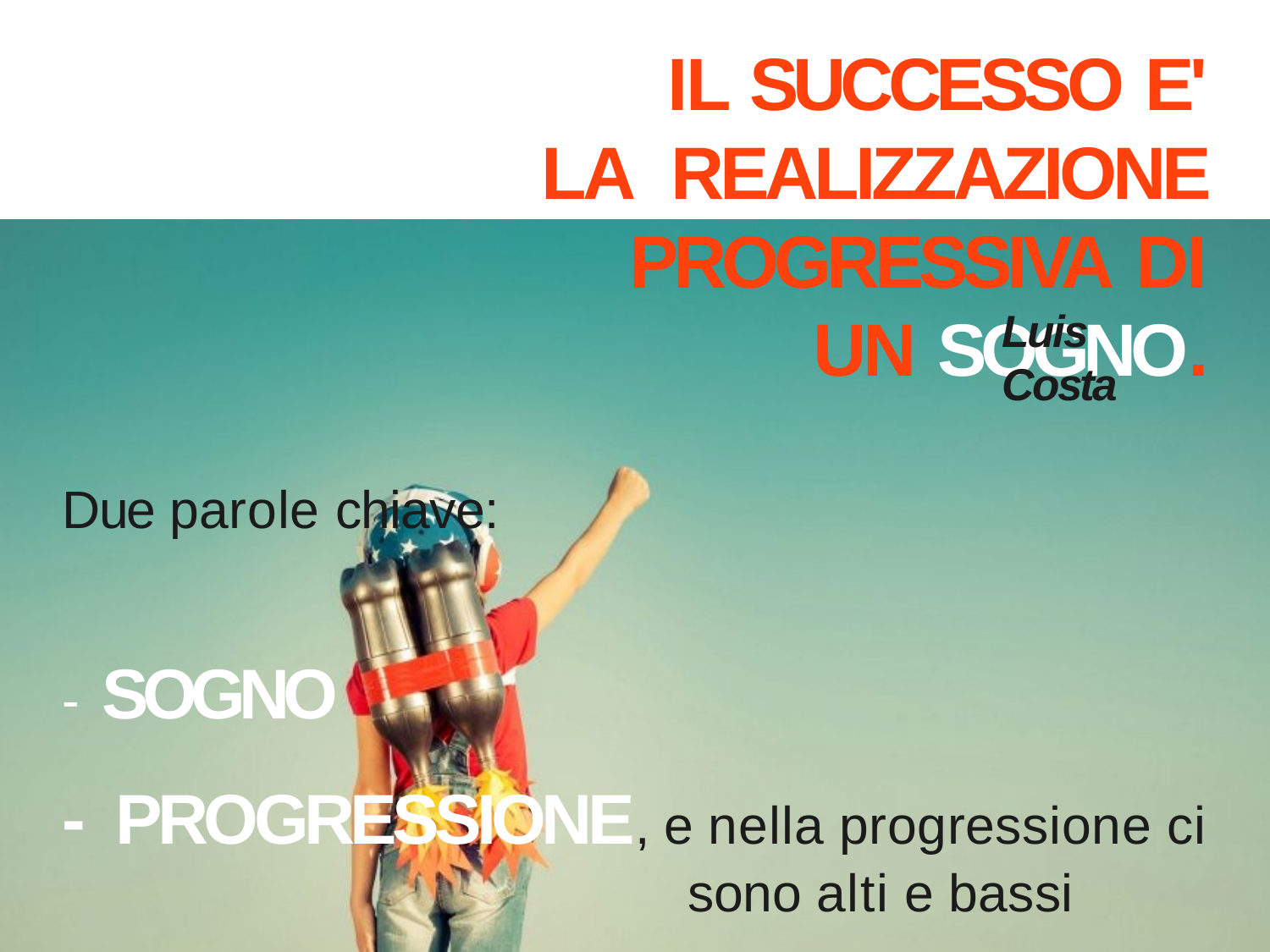

# IL SUCCESSO E' LA  REALIZZAZIONE PROGRESSIVA DI
UN SOGNO.

Luis Costa

Due parole chiave:

- SOGNO
- PROGRESSIONE, e nella progressione ci
sono alti e bassi